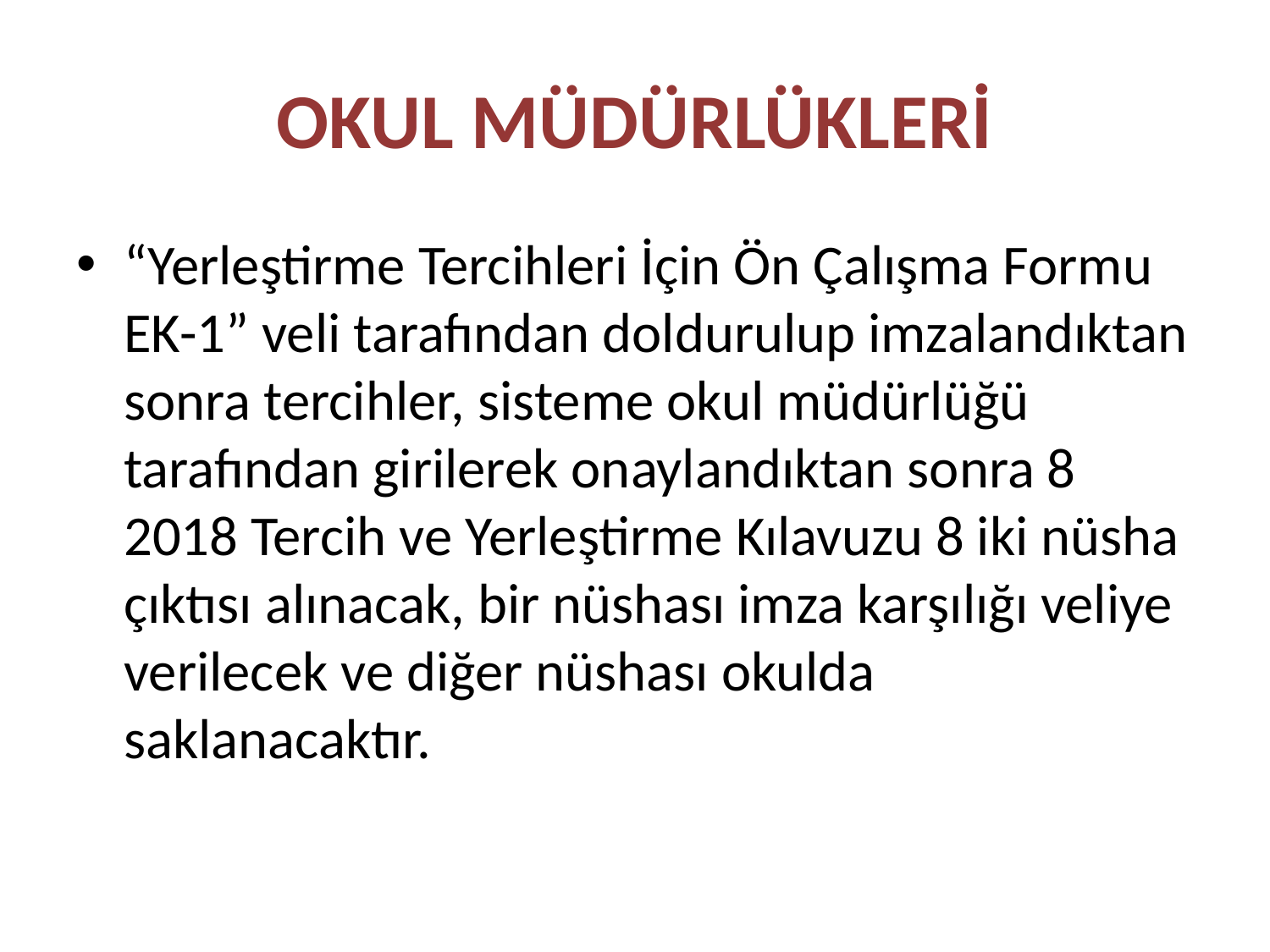

# OKUL MÜDÜRLÜKLERİ
“Yerleştirme Tercihleri İçin Ön Çalışma Formu EK-1” veli tarafından doldurulup imzalandıktan sonra tercihler, sisteme okul müdürlüğü tarafından girilerek onaylandıktan sonra 8 2018 Tercih ve Yerleştirme Kılavuzu 8 iki nüsha çıktısı alınacak, bir nüshası imza karşılığı veliye verilecek ve diğer nüshası okulda saklanacaktır.